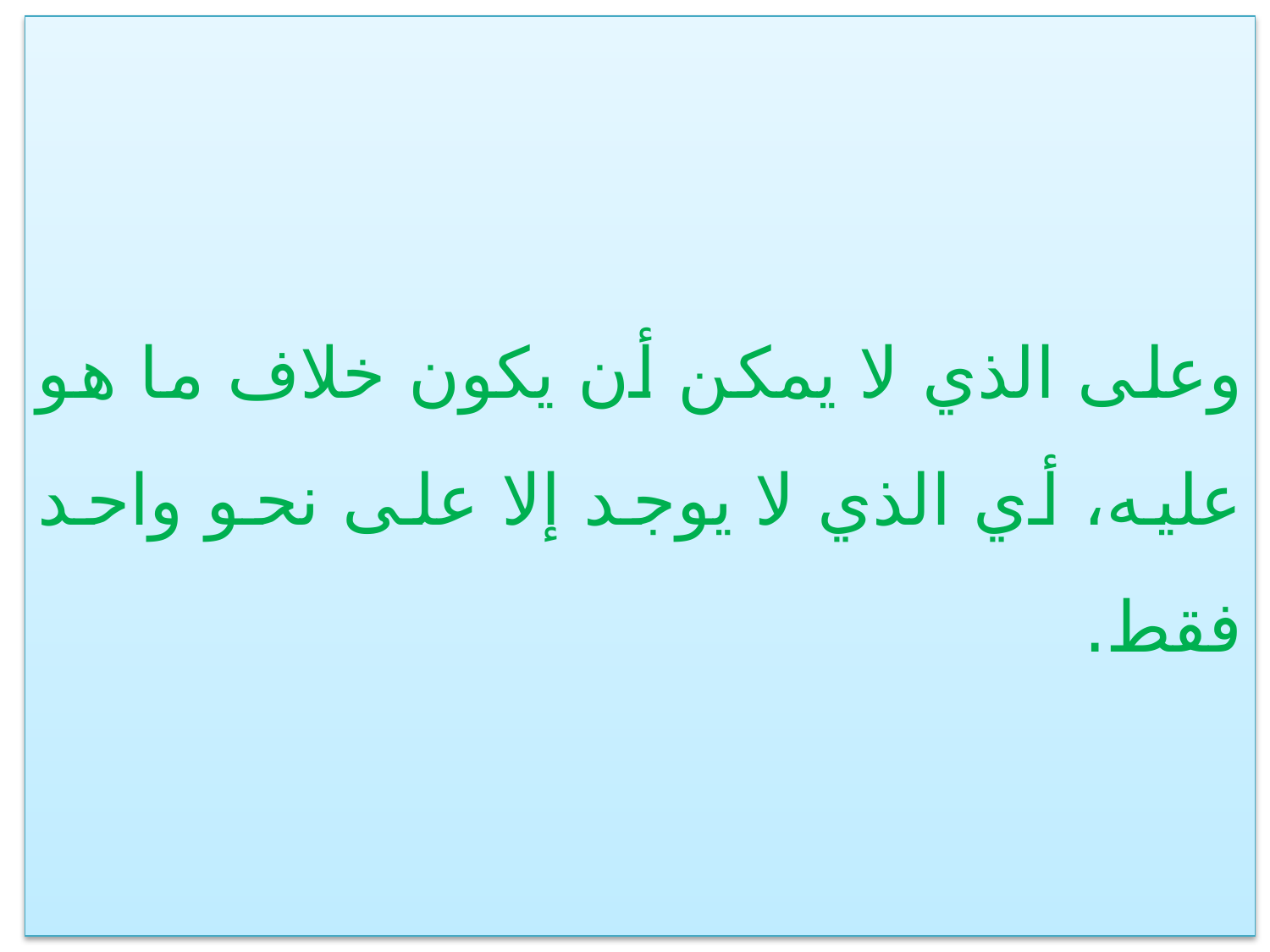

وعلى الذي لا يمكن أن يكون خلاف ما هو عليه، أي الذي لا يوجد إلا على نحو واحد فقط.